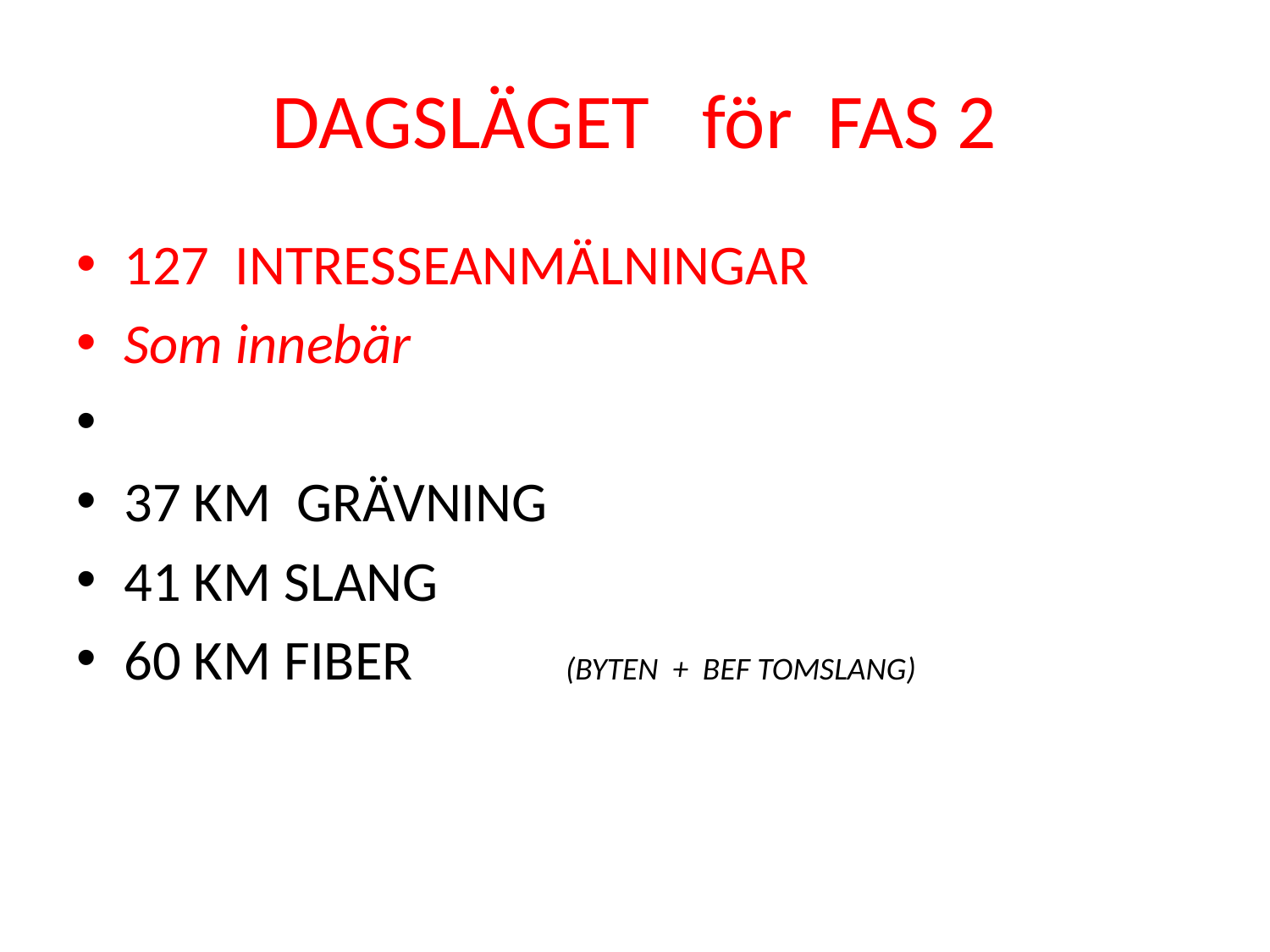

# DAGSLÄGET   för  FAS 2
127  INTRESSEANMÄLNINGAR
Som innebär

37 KM  GRÄVNING
41 KM SLANG
60 KM FIBER            (BYTEN  +  BEF TOMSLANG)